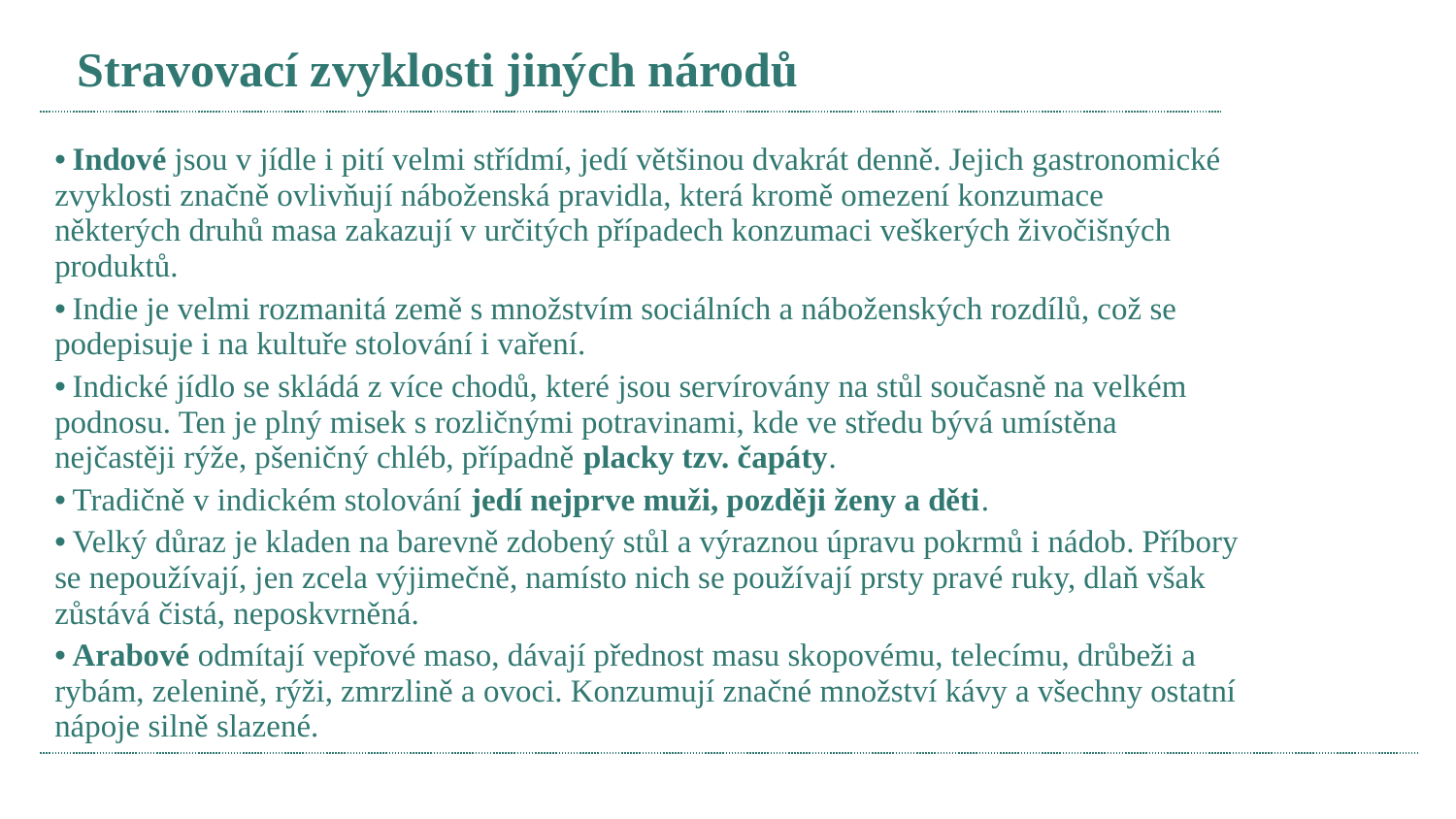

Stravovací zvyklosti jiných národů
 Indové jsou v jídle i pití velmi střídmí, jedí většinou dvakrát denně. Jejich gastronomické zvyklosti značně ovlivňují náboženská pravidla, která kromě omezení konzumace některých druhů masa zakazují v určitých případech konzumaci veškerých živočišných produktů.
 Indie je velmi rozmanitá země s množstvím sociálních a náboženských rozdílů, což se podepisuje i na kultuře stolování i vaření.
 Indické jídlo se skládá z více chodů, které jsou servírovány na stůl současně na velkém podnosu. Ten je plný misek s rozličnými potravinami, kde ve středu bývá umístěna nejčastěji rýže, pšeničný chléb, případně placky tzv. čapáty.
 Tradičně v indickém stolování jedí nejprve muži, později ženy a děti.
 Velký důraz je kladen na barevně zdobený stůl a výraznou úpravu pokrmů i nádob. Příbory se nepoužívají, jen zcela výjimečně, namísto nich se používají prsty pravé ruky, dlaň však zůstává čistá, neposkvrněná.
 Arabové odmítají vepřové maso, dávají přednost masu skopovému, telecímu, drůbeži a rybám, zelenině, rýži, zmrzlině a ovoci. Konzumují značné množství kávy a všechny ostatní nápoje silně slazené.